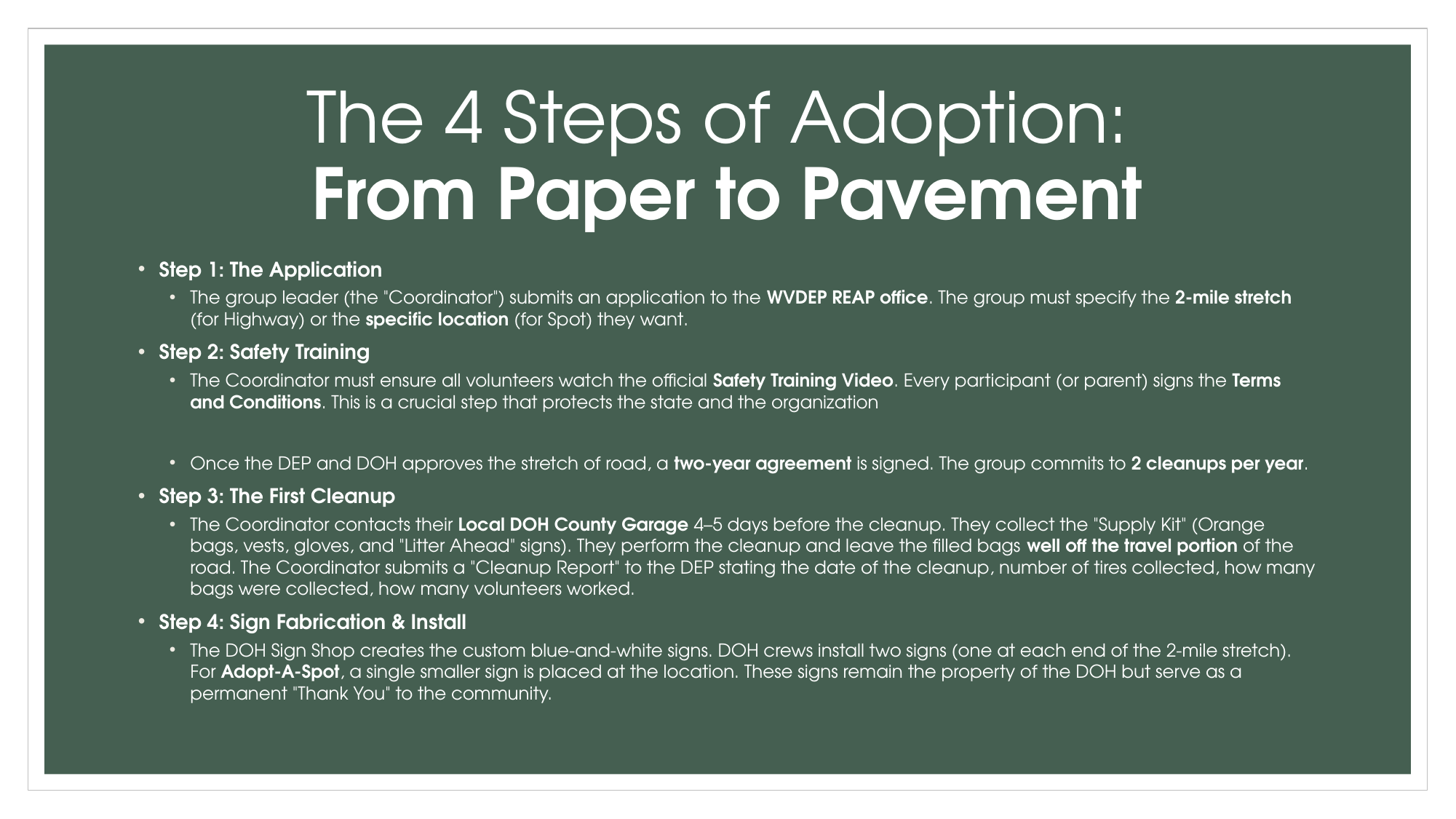

# The 4 Steps of Adoption: From Paper to Pavement
Step 1: The Application
The group leader (the "Coordinator") submits an application to the WVDEP REAP office. The group must specify the 2-mile stretch (for Highway) or the specific location (for Spot) they want.
Step 2: Safety Training
The Coordinator must ensure all volunteers watch the official Safety Training Video. Every participant (or parent) signs the Terms and Conditions. This is a crucial step that protects the state and the organization

Once the DEP and DOH approves the stretch of road, a two-year agreement is signed. The group commits to 2 cleanups per year.
Step 3: The First Cleanup
The Coordinator contacts their Local DOH County Garage 4–5 days before the cleanup. They collect the "Supply Kit" (Orange bags, vests, gloves, and "Litter Ahead" signs). They perform the cleanup and leave the filled bags well off the travel portion of the road. The Coordinator submits a "Cleanup Report" to the DEP stating the date of the cleanup, number of tires collected, how many bags were collected, how many volunteers worked.
Step 4: Sign Fabrication & Install
The DOH Sign Shop creates the custom blue-and-white signs. DOH crews install two signs (one at each end of the 2-mile stretch). For Adopt-A-Spot, a single smaller sign is placed at the location. These signs remain the property of the DOH but serve as a permanent "Thank You" to the community.